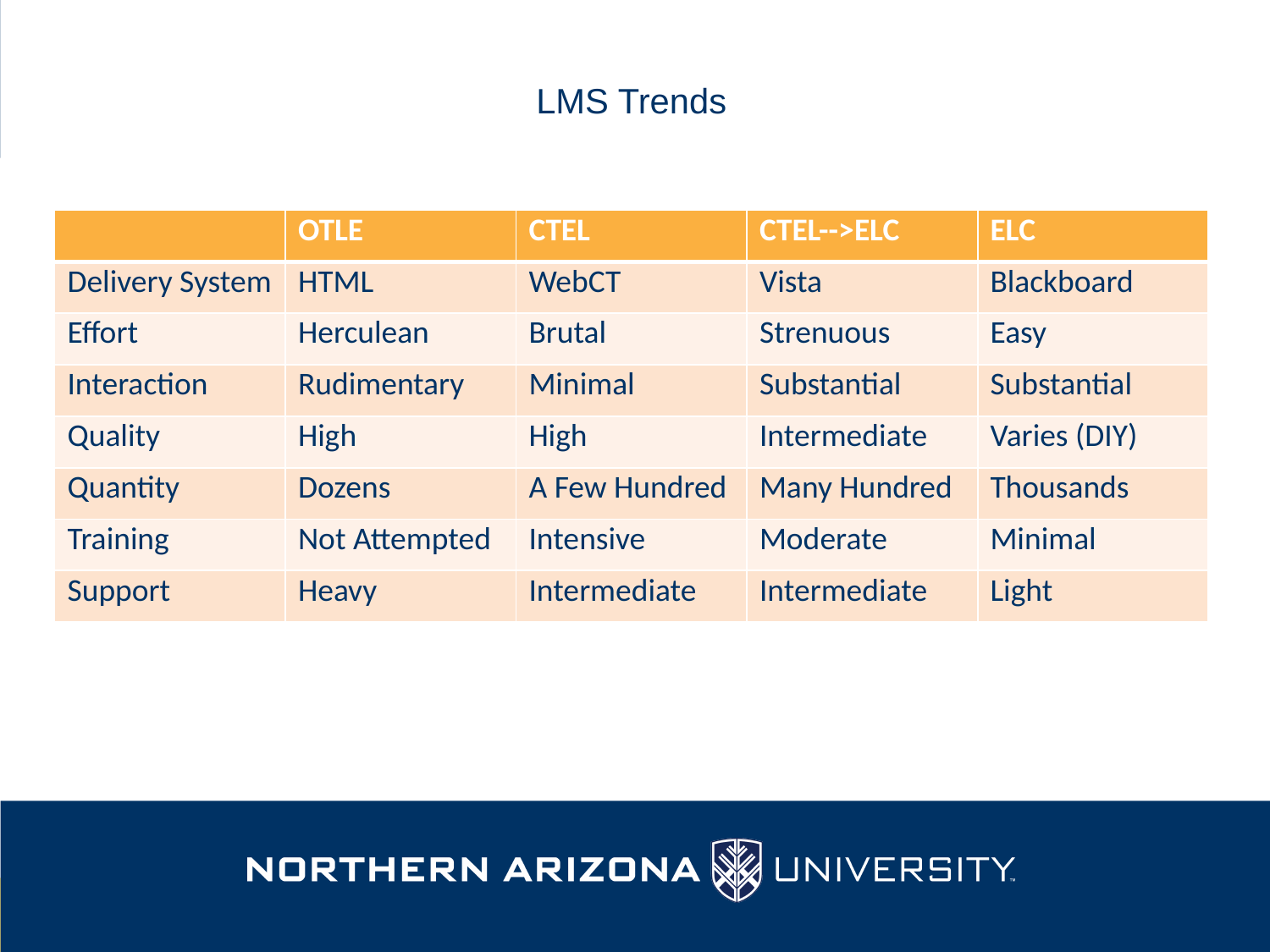

LMS Trends
|  | OTLE | CTEL | CTEL-->ELC | ELC |
| --- | --- | --- | --- | --- |
| Delivery System | HTML | WebCT | Vista | Blackboard |
| Effort | Herculean | Brutal | Strenuous | Easy |
| Interaction | Rudimentary | Minimal | Substantial | Substantial |
| Quality | High | High | Intermediate | Varies (DIY) |
| Quantity | Dozens | A Few Hundred | Many Hundred | Thousands |
| Training | Not Attempted | Intensive | Moderate | Minimal |
| Support | Heavy | Intermediate | Intermediate | Light |